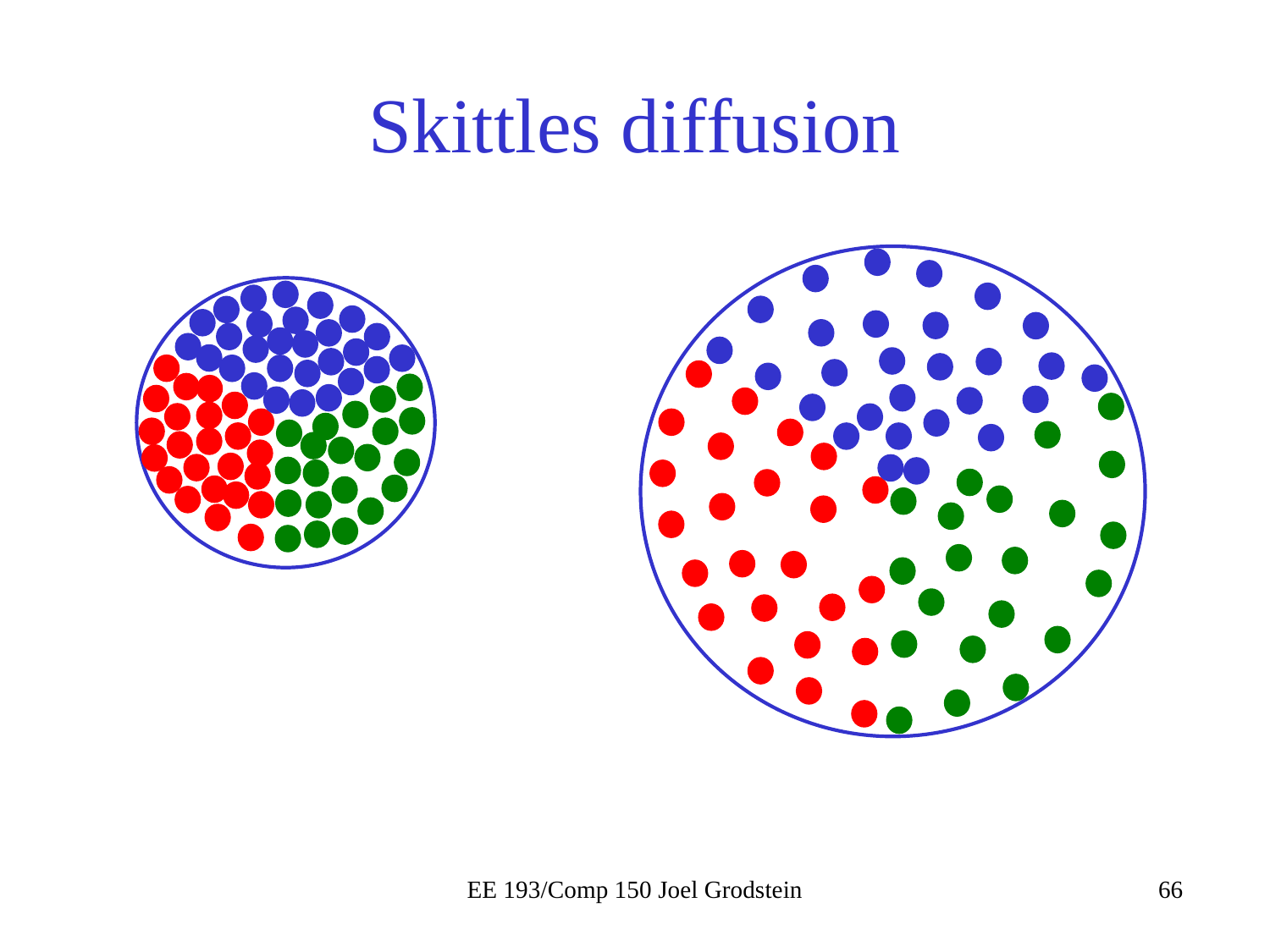

# Skittles diffusion

EE 193/Comp 150 Joel Grodstein